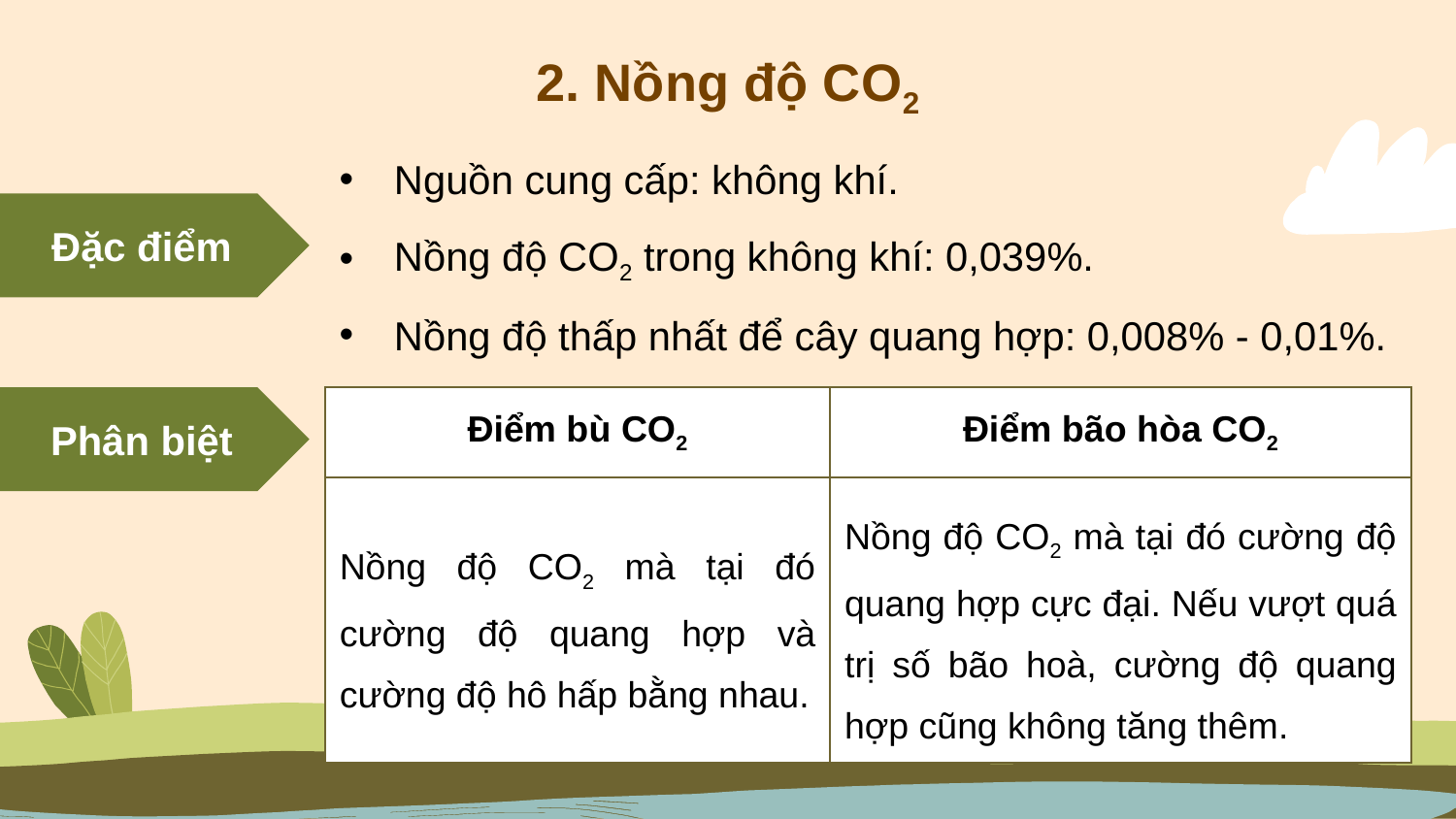

2. Nồng độ CO2
Nguồn cung cấp: không khí.
Nồng độ CO2 trong không khí: 0,039%.
Nồng độ thấp nhất để cây quang hợp: 0,008% - 0,01%.
Đặc điểm
Phân biệt
| Điểm bù CO2 | Điểm bão hòa CO2 |
| --- | --- |
| Nồng độ CO2 mà tại đó cường độ quang hợp và cường độ hô hấp bằng nhau. | Nồng độ CO2 mà tại đó cường độ quang hợp cực đại. Nếu vượt quá trị số bão hoà, cường độ quang hợp cũng không tăng thêm. |